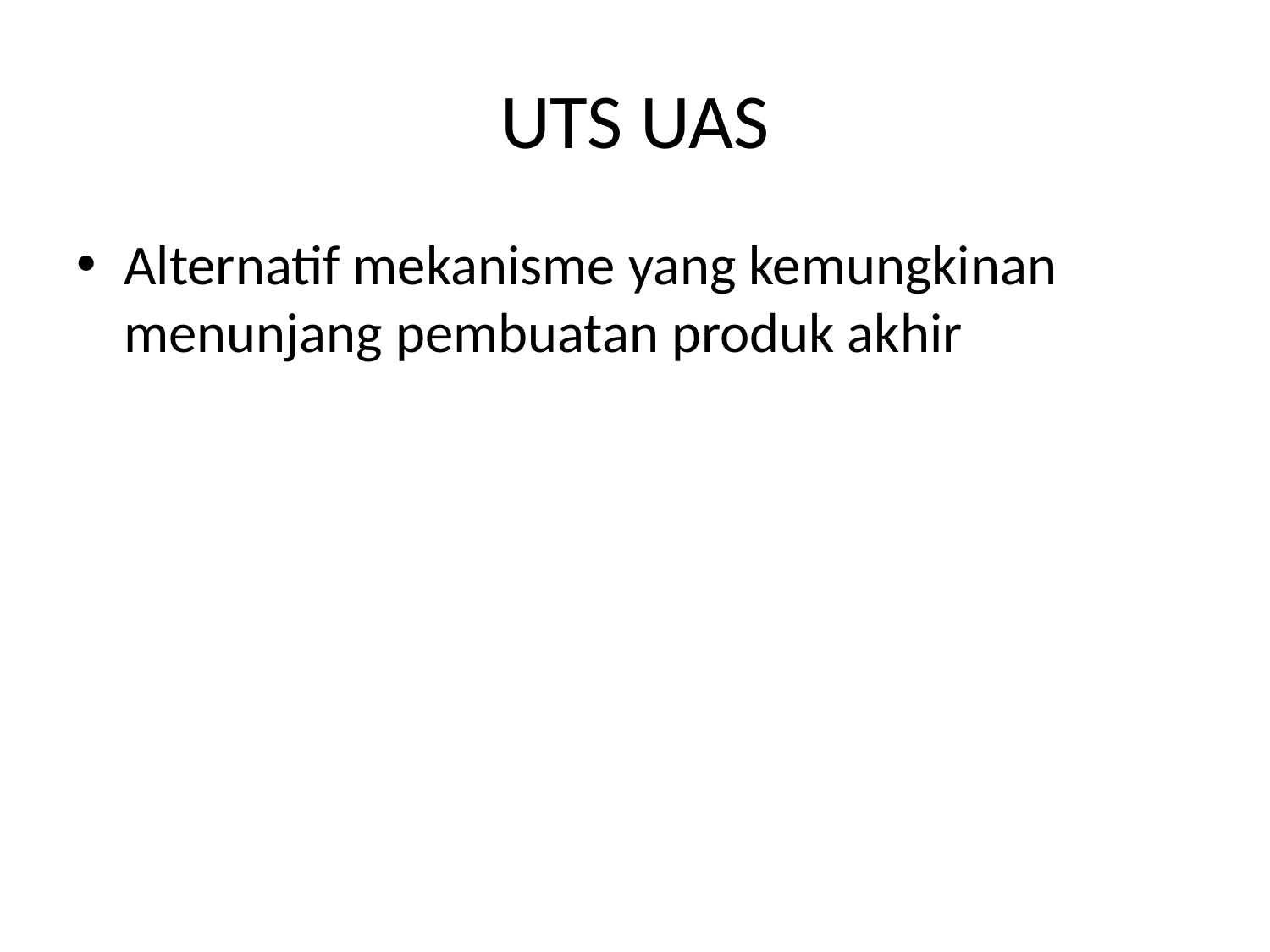

# UTS UAS
Alternatif mekanisme yang kemungkinan menunjang pembuatan produk akhir